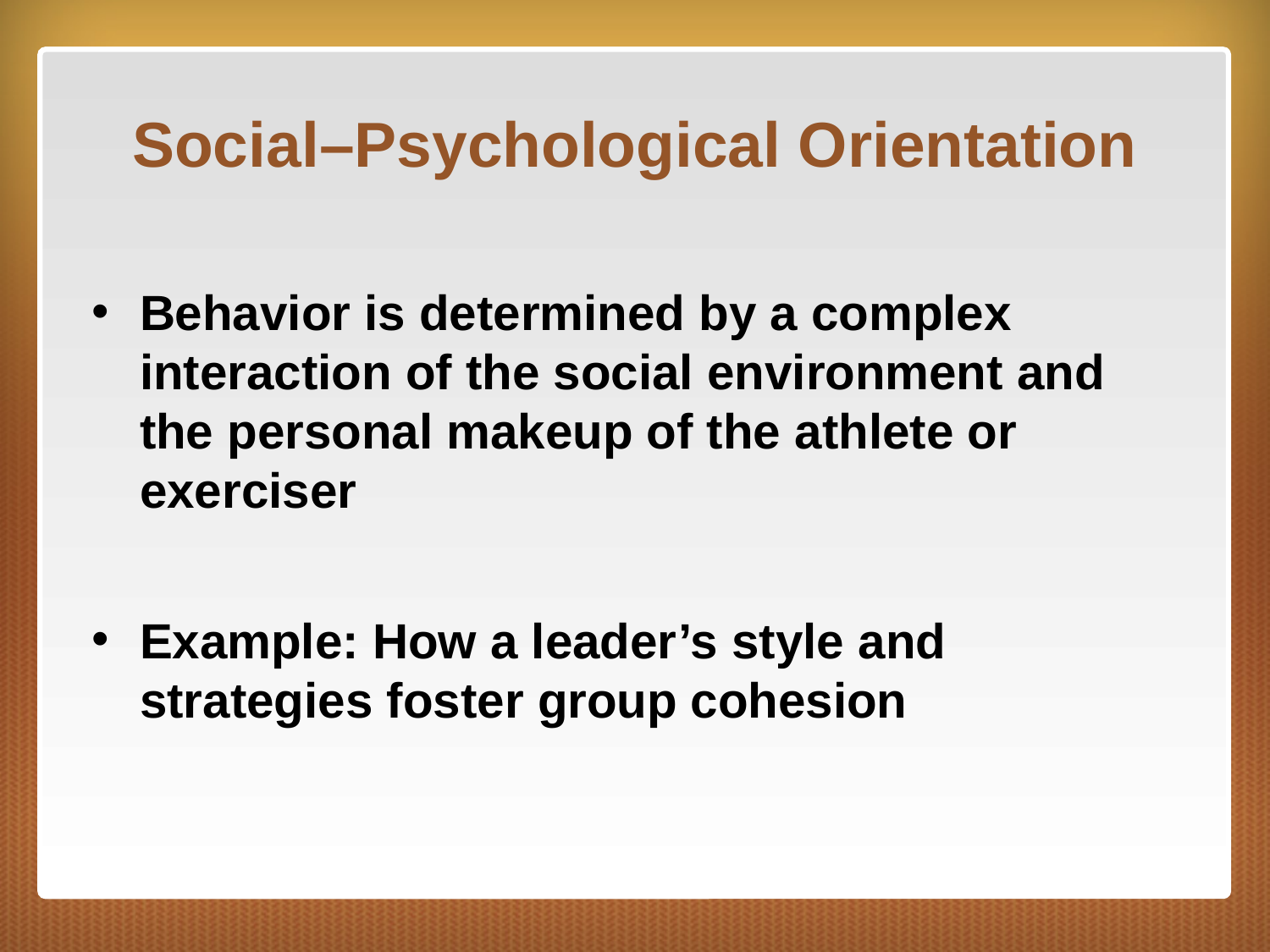

# Social–Psychological Orientation
Behavior is determined by a complex interaction of the social environment and the personal makeup of the athlete or exerciser

Example: How a leader’s style and strategies foster group cohesion